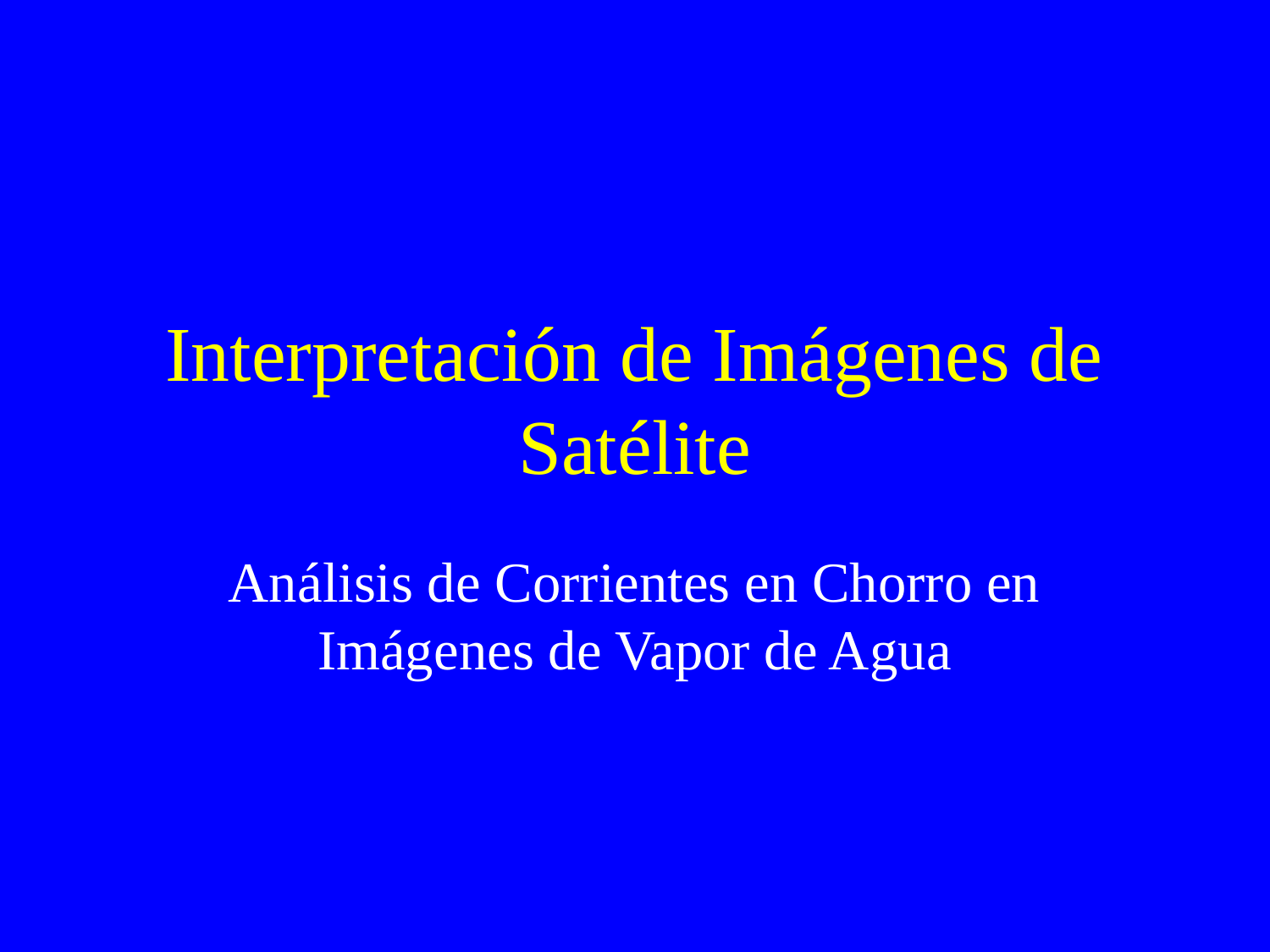

# Interpretación de Imágenes de Satélite
Análisis de Corrientes en Chorro en Imágenes de Vapor de Agua